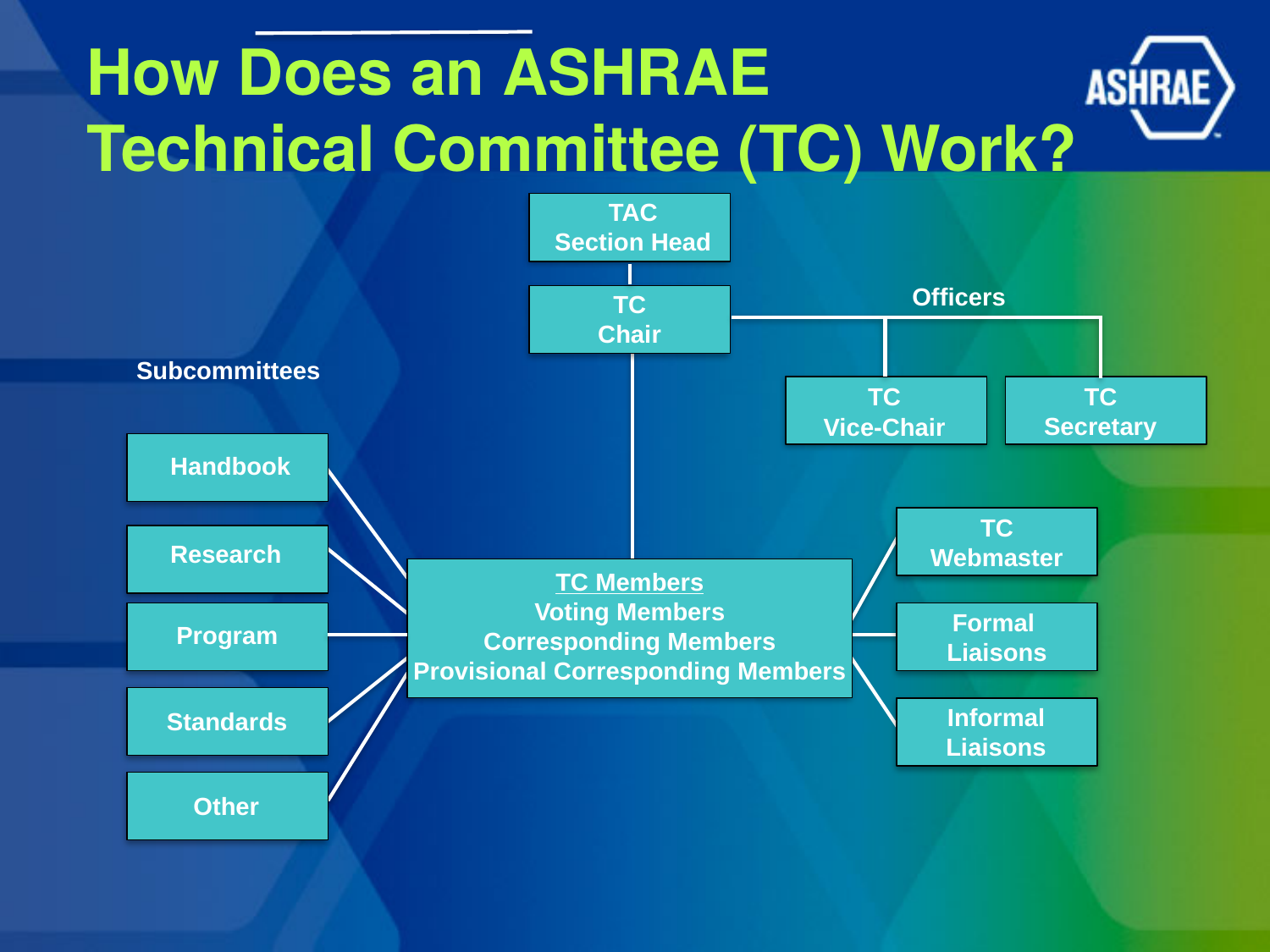

How Does an ASHRAE
Technical Committee (TC) Work?
TAC
Section Head

Officers
TC
Chair

Subcommittees
TC
Secretary
TC
Vice-Chair

Handbook

TC
Webmaster

Research

TC Members
Voting Members
Corresponding Members
Provisional Corresponding Members
Formal
Liaisons

Program

Informal
Liaisons

Standards

Other